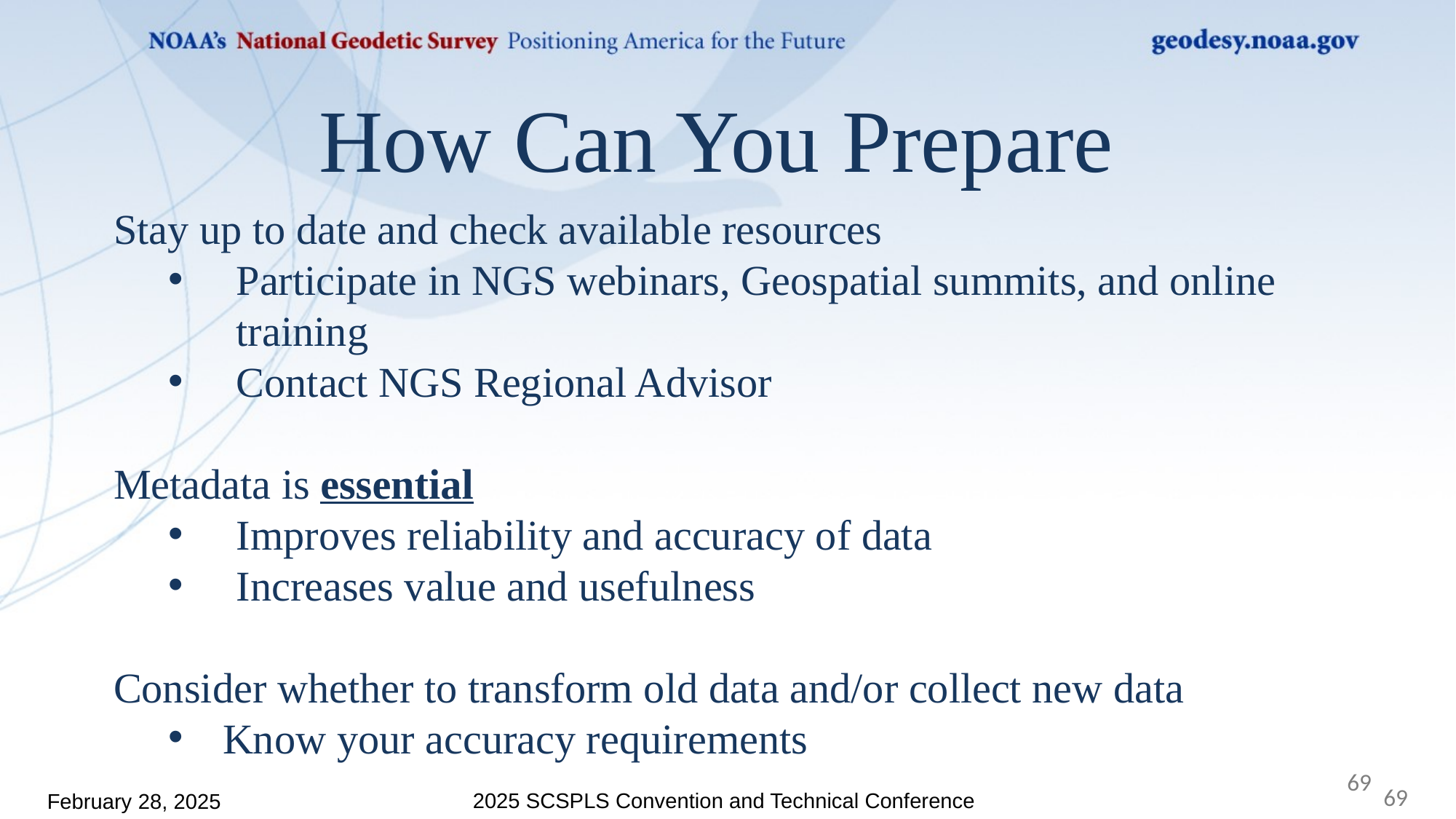

February 28, 2025
2025 SCSPLS Convention and Technical Conference
How Can You Prepare
Stay up to date and check available resources
Participate in NGS webinars, Geospatial summits, and online training
Contact NGS Regional Advisor

Metadata is essential
Improves reliability and accuracy of data
Increases value and usefulness

Consider whether to transform old data and/or collect new data
Know your accuracy requirements
69
69